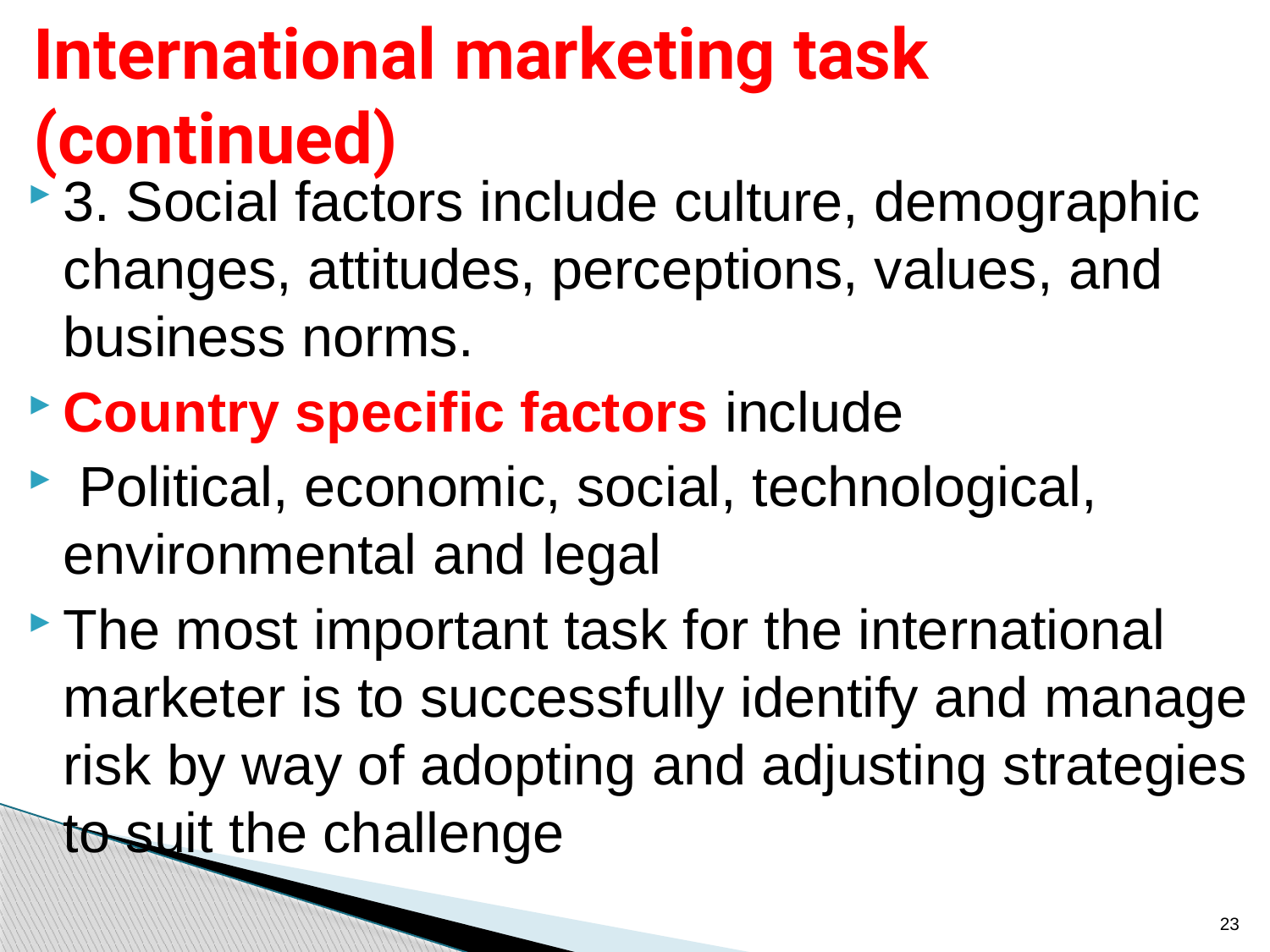

# International marketing task (continued)
3. Social factors include culture, demographic changes, attitudes, perceptions, values, and business norms.
Country specific factors include
 Political, economic, social, technological, environmental and legal
The most important task for the international marketer is to successfully identify and manage risk by way of adopting and adjusting strategies to suit the challenge
23